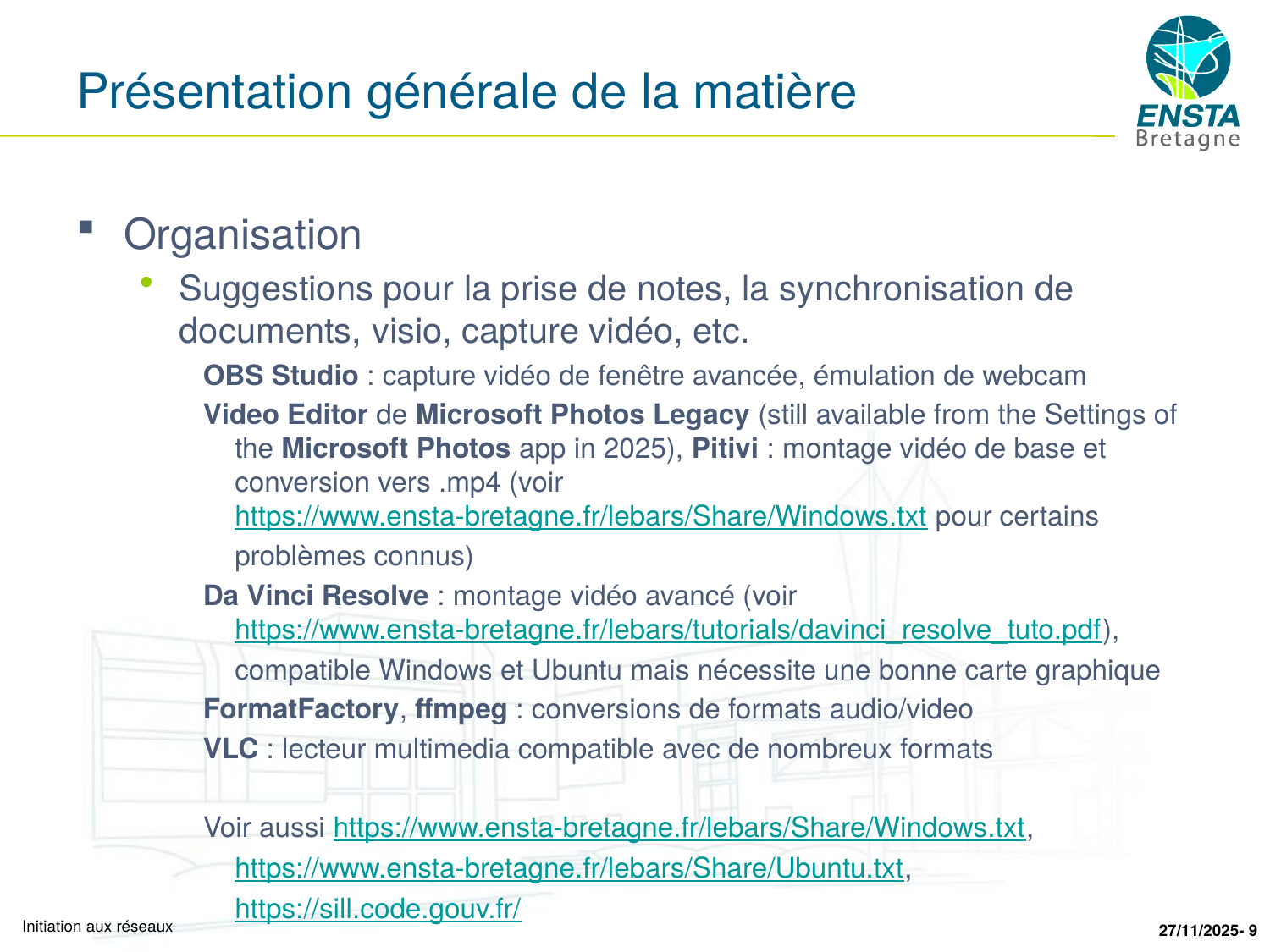

# Présentation générale de la matière
Organisation
Suggestions pour la prise de notes, la synchronisation de documents, visio, capture vidéo, etc.
OBS Studio : capture vidéo de fenêtre avancée, émulation de webcam
Video Editor de Microsoft Photos Legacy (still available from the Settings of the Microsoft Photos app in 2025), Pitivi : montage vidéo de base et conversion vers .mp4 (voir https://www.ensta-bretagne.fr/lebars/Share/Windows.txt pour certains problèmes connus)
Da Vinci Resolve : montage vidéo avancé (voir https://www.ensta-bretagne.fr/lebars/tutorials/davinci_resolve_tuto.pdf), compatible Windows et Ubuntu mais nécessite une bonne carte graphique
FormatFactory, ffmpeg : conversions de formats audio/video
VLC : lecteur multimedia compatible avec de nombreux formats

Voir aussi https://www.ensta-bretagne.fr/lebars/Share/Windows.txt, https://www.ensta-bretagne.fr/lebars/Share/Ubuntu.txt, https://sill.code.gouv.fr/